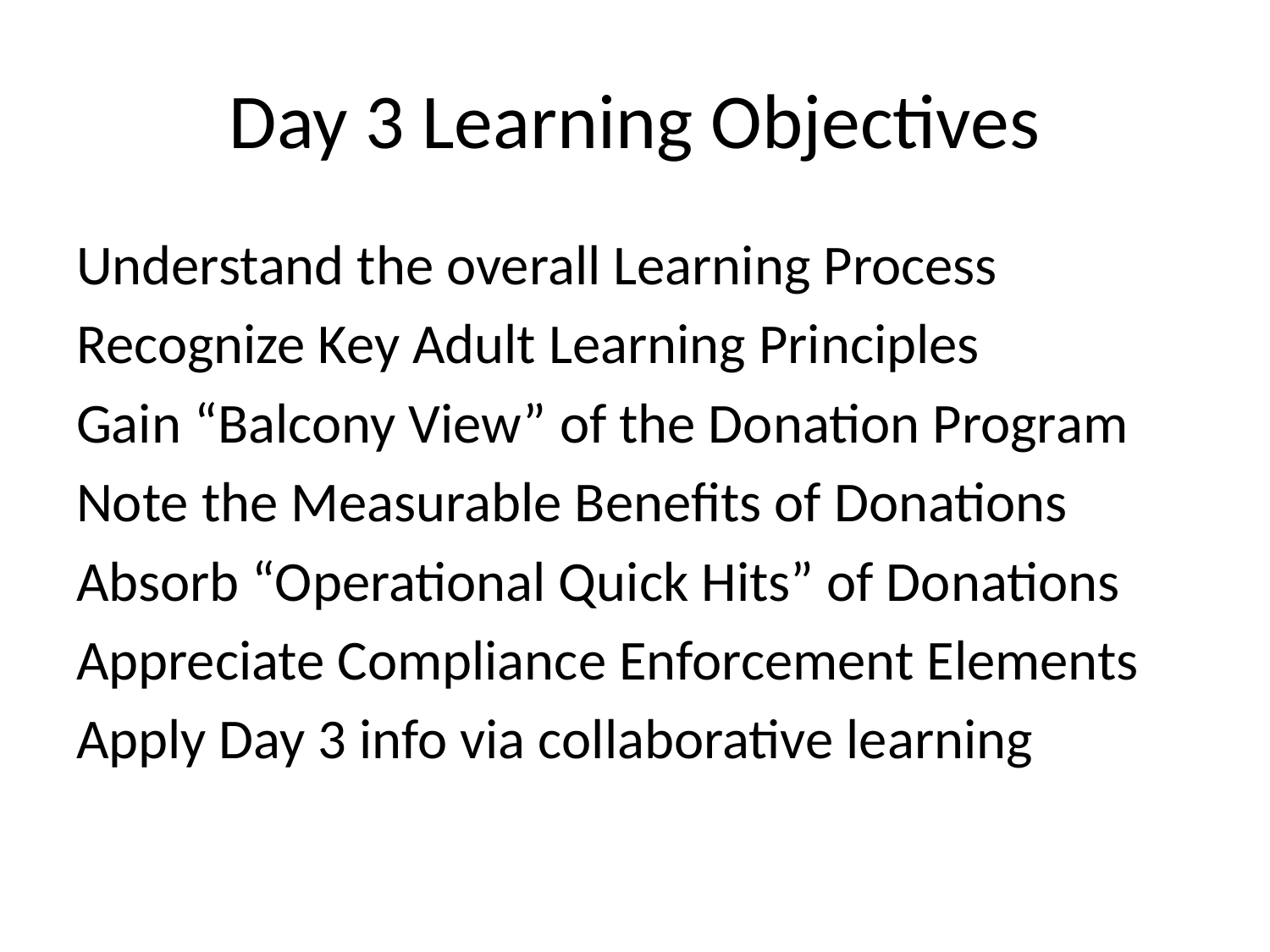

# Day 3 Learning Objectives
Understand the overall Learning Process
Recognize Key Adult Learning Principles
Gain “Balcony View” of the Donation Program
Note the Measurable Benefits of Donations
Absorb “Operational Quick Hits” of Donations
Appreciate Compliance Enforcement Elements
Apply Day 3 info via collaborative learning